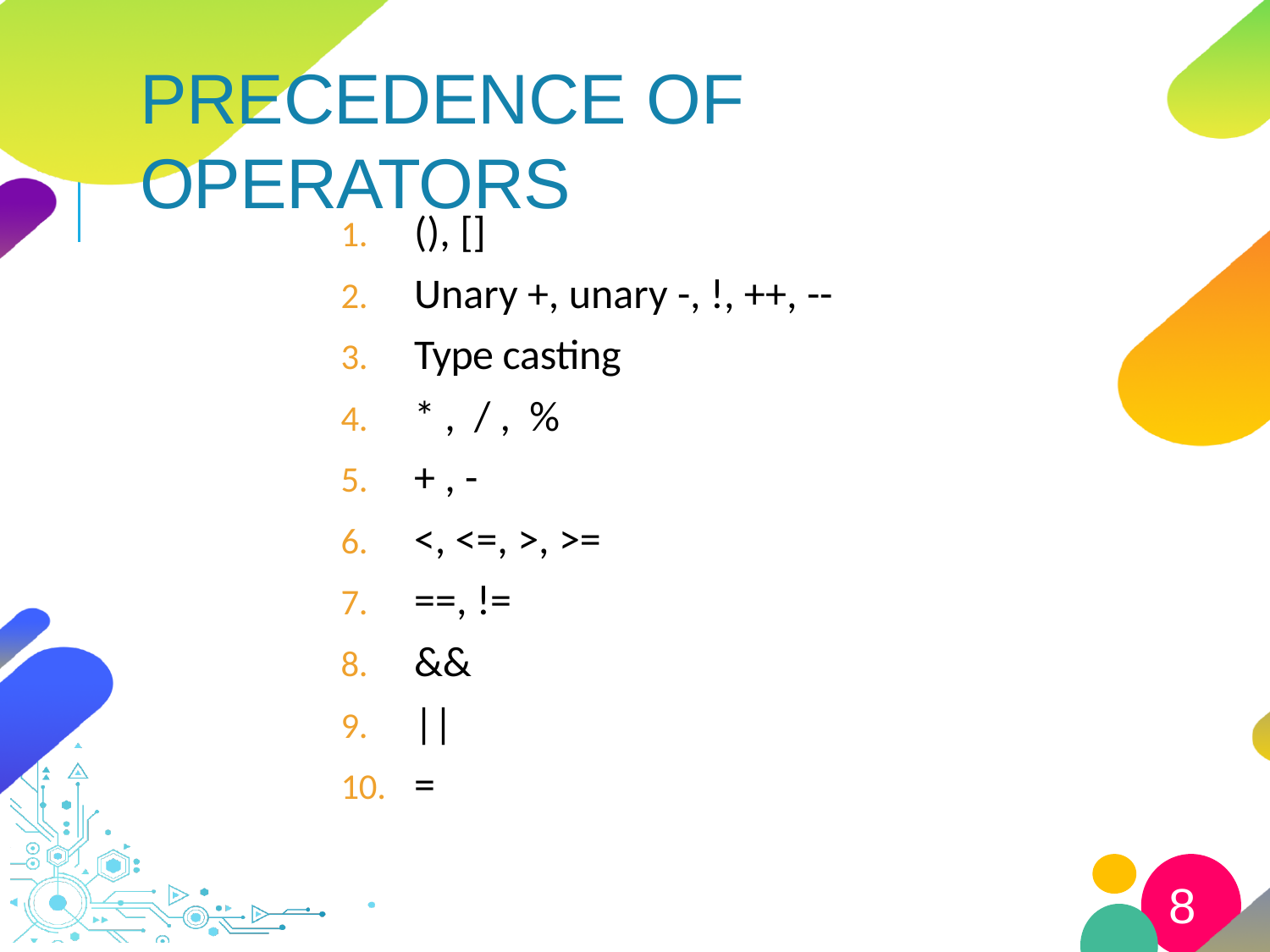

# Precedence of Operators
1.	(), []
2.	Unary +, unary -, !, ++, --
3.	Type casting
4.	* ,	/ ,	%
5.	+ , -
6.	<, <=, >, >=
7.	==, !=
8.	&&
9.	||
10.	=
8